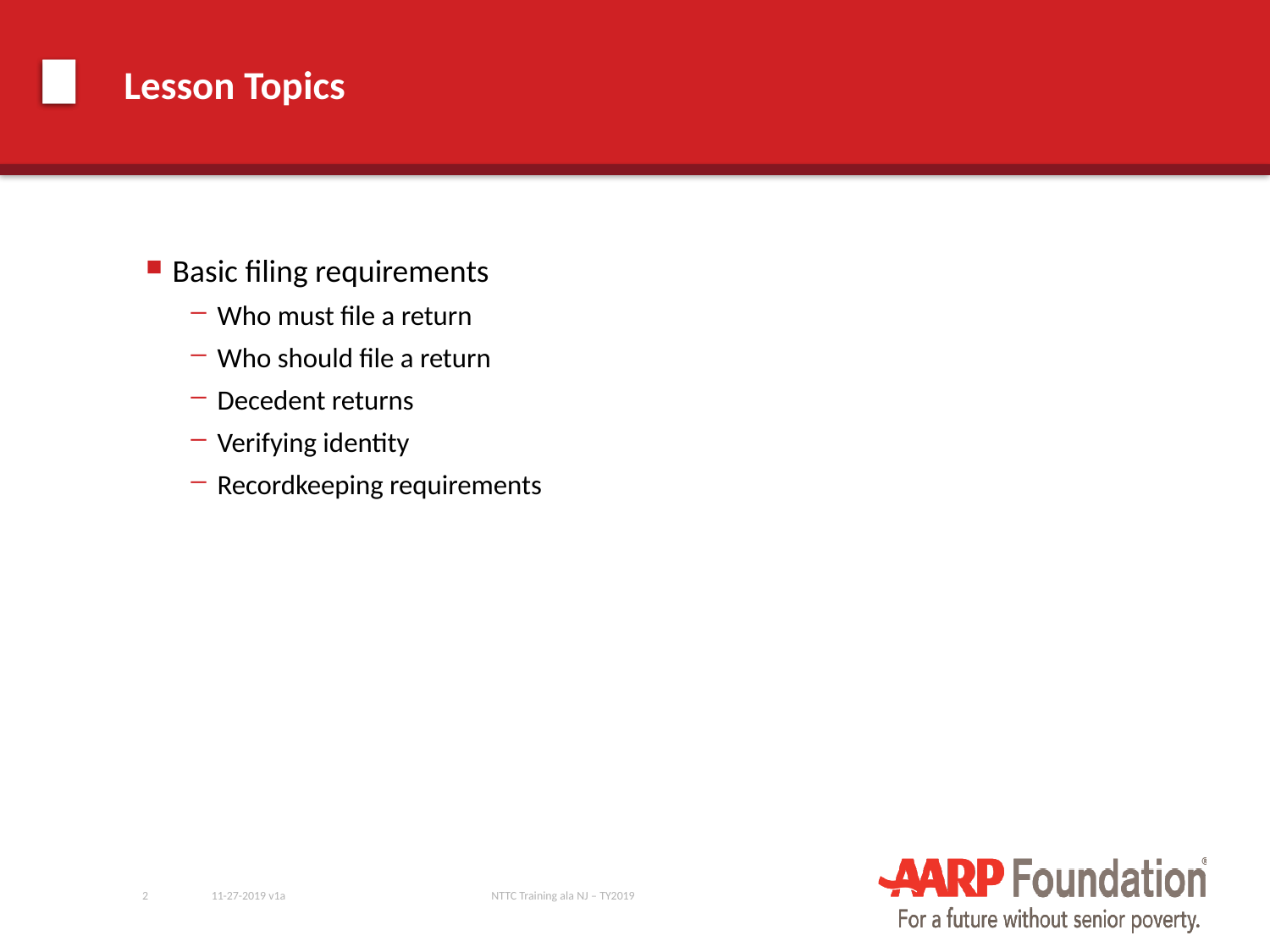

# Lesson Topics
Basic filing requirements
Who must file a return
Who should file a return
Decedent returns
Verifying identity
Recordkeeping requirements

2
11-27-2019 v1a
NTTC Training ala NJ – TY2019